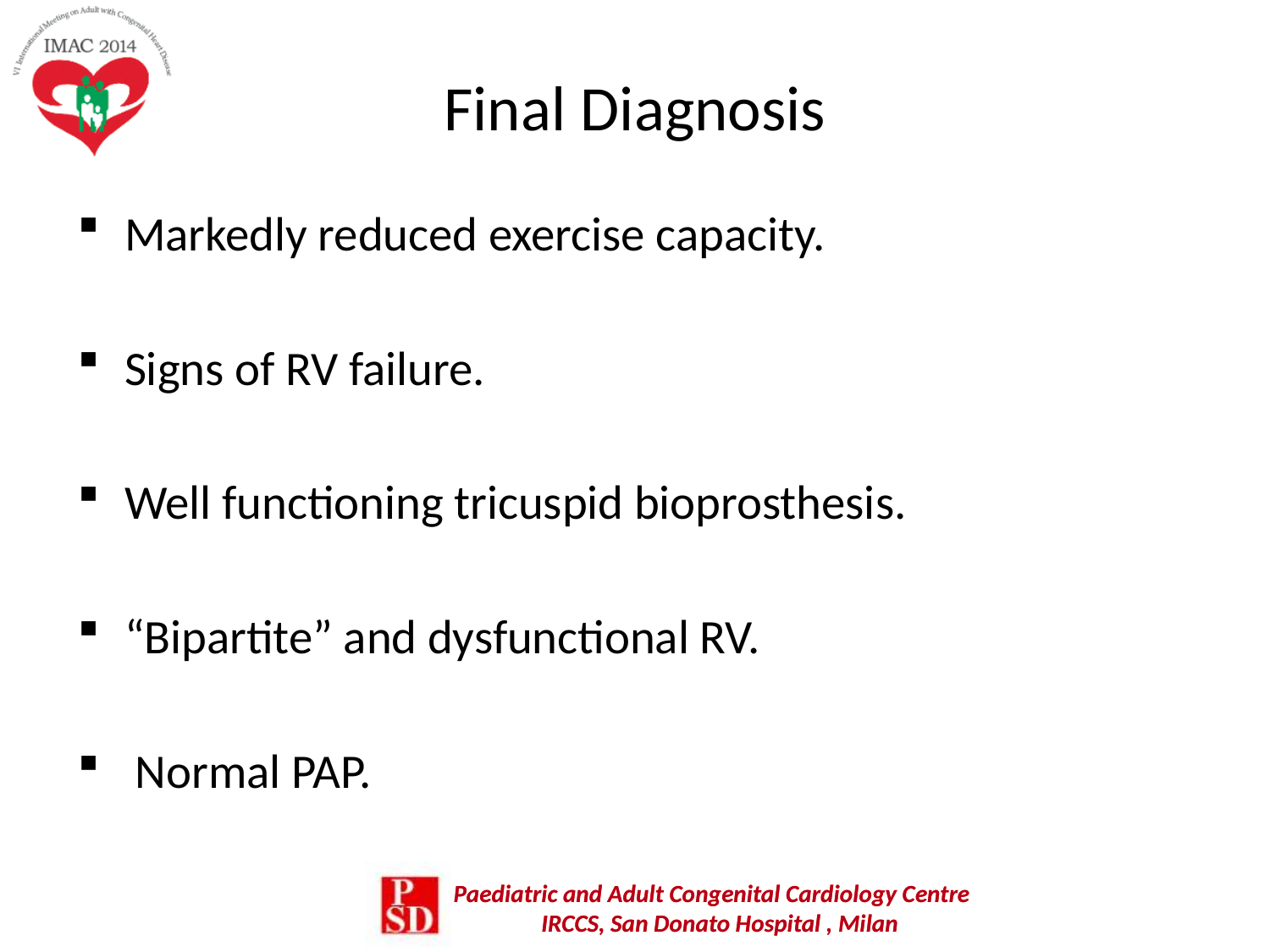

# Final Diagnosis
Markedly reduced exercise capacity.

Signs of RV failure.

Well functioning tricuspid bioprosthesis.

“Bipartite” and dysfunctional RV.

 Normal PAP.